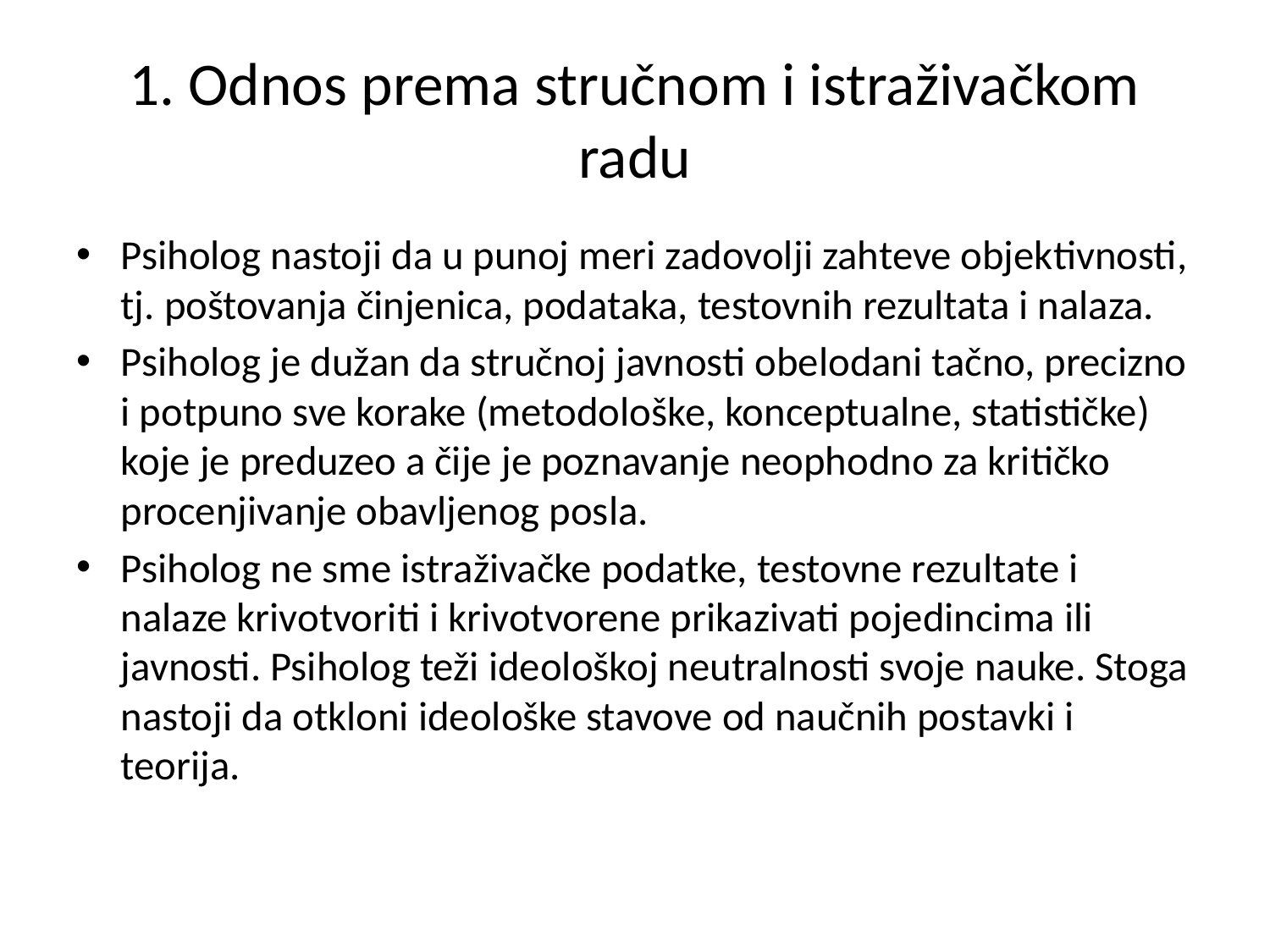

# 1. Odnos prema stručnom i istraživačkom radu
Psiholog nastoji da u punoj meri zadovolji zahteve objektivnosti, tj. poštovanja činjenica, podataka, testovnih rezultata i nalaza.
Psiholog je dužan da stručnoj javnosti obelodani tačno, precizno i potpuno sve korake (metodološke, konceptualne, statističke) koje je preduzeo a čije je poznavanje neophodno za kritičko procenjivanje obavljenog posla.
Psiholog ne sme istraživačke podatke, testovne rezultate i nalaze krivotvoriti i krivotvorene prikazivati pojedincima ili javnosti. Psiholog teži ideološkoj neutralnosti svoje nauke. Stoga nastoji da otkloni ideološke stavove od naučnih postavki i teorija.